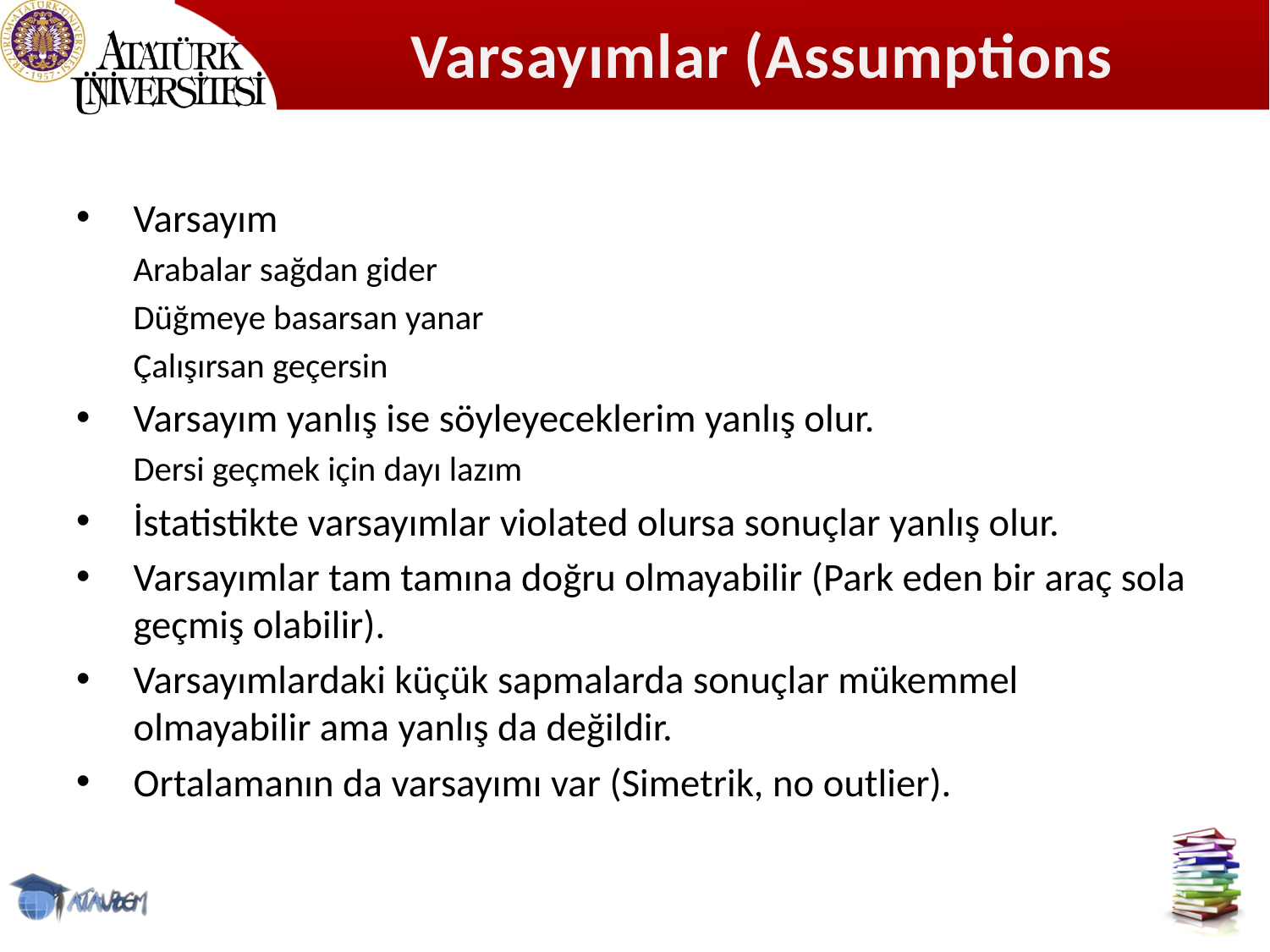

# Varsayımlar (Assumptions)
Varsayım
Arabalar sağdan gider
Düğmeye basarsan yanar
Çalışırsan geçersin
Varsayım yanlış ise söyleyeceklerim yanlış olur.
Dersi geçmek için dayı lazım
İstatistikte varsayımlar violated olursa sonuçlar yanlış olur.
Varsayımlar tam tamına doğru olmayabilir (Park eden bir araç sola geçmiş olabilir).
Varsayımlardaki küçük sapmalarda sonuçlar mükemmel olmayabilir ama yanlış da değildir.
Ortalamanın da varsayımı var (Simetrik, no outlier).